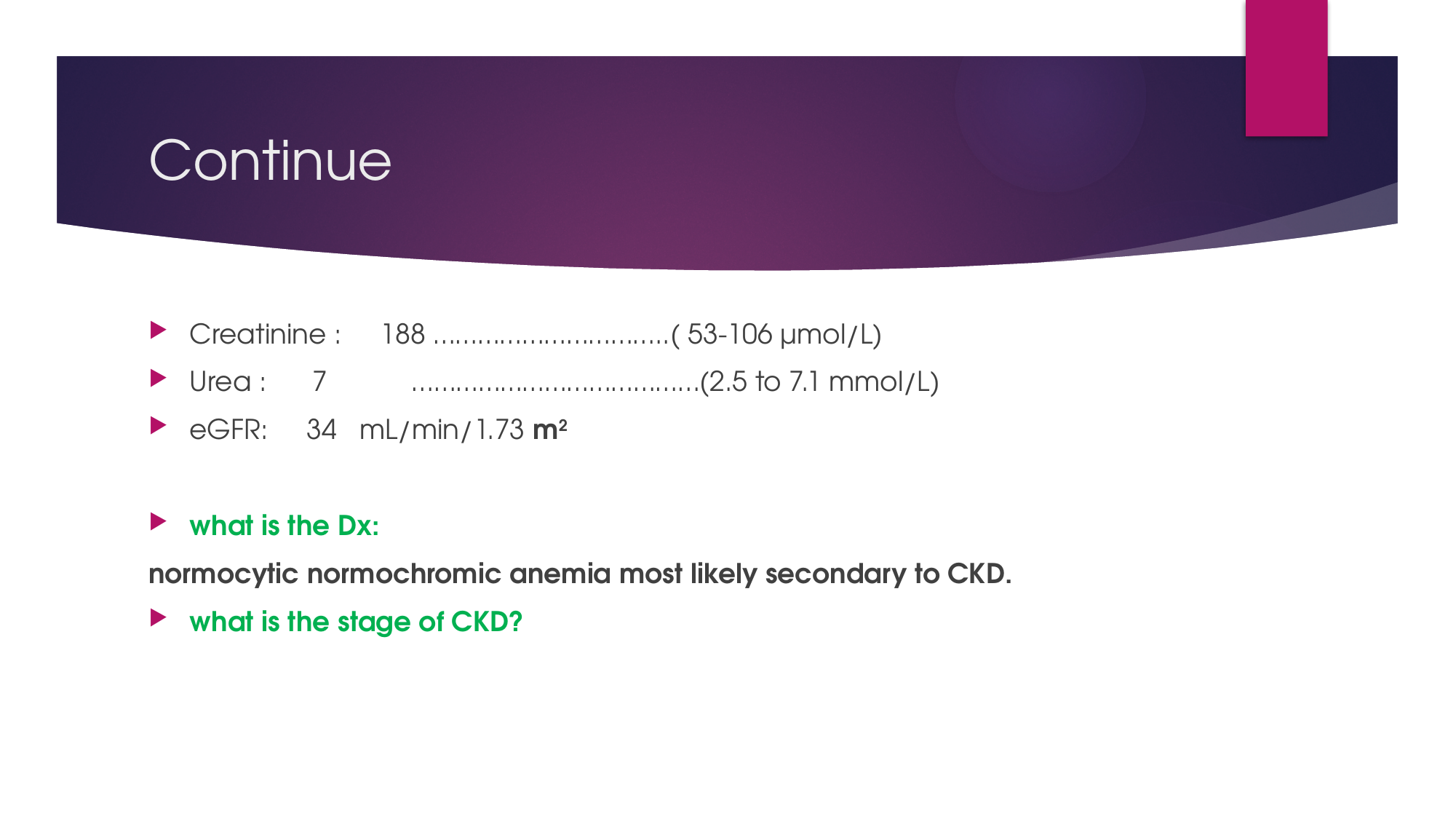

# Continue
Creatinine :     188 …………………………..( 53-106 μmol/L)
Urea :      7           …………………………………(2.5 to 7.1 mmol/L)
eGFR:     34   mL/min/1.73 m2

what is the Dx:
normocytic normochromic anemia most likely secondary to CKD.
what is the stage of CKD?